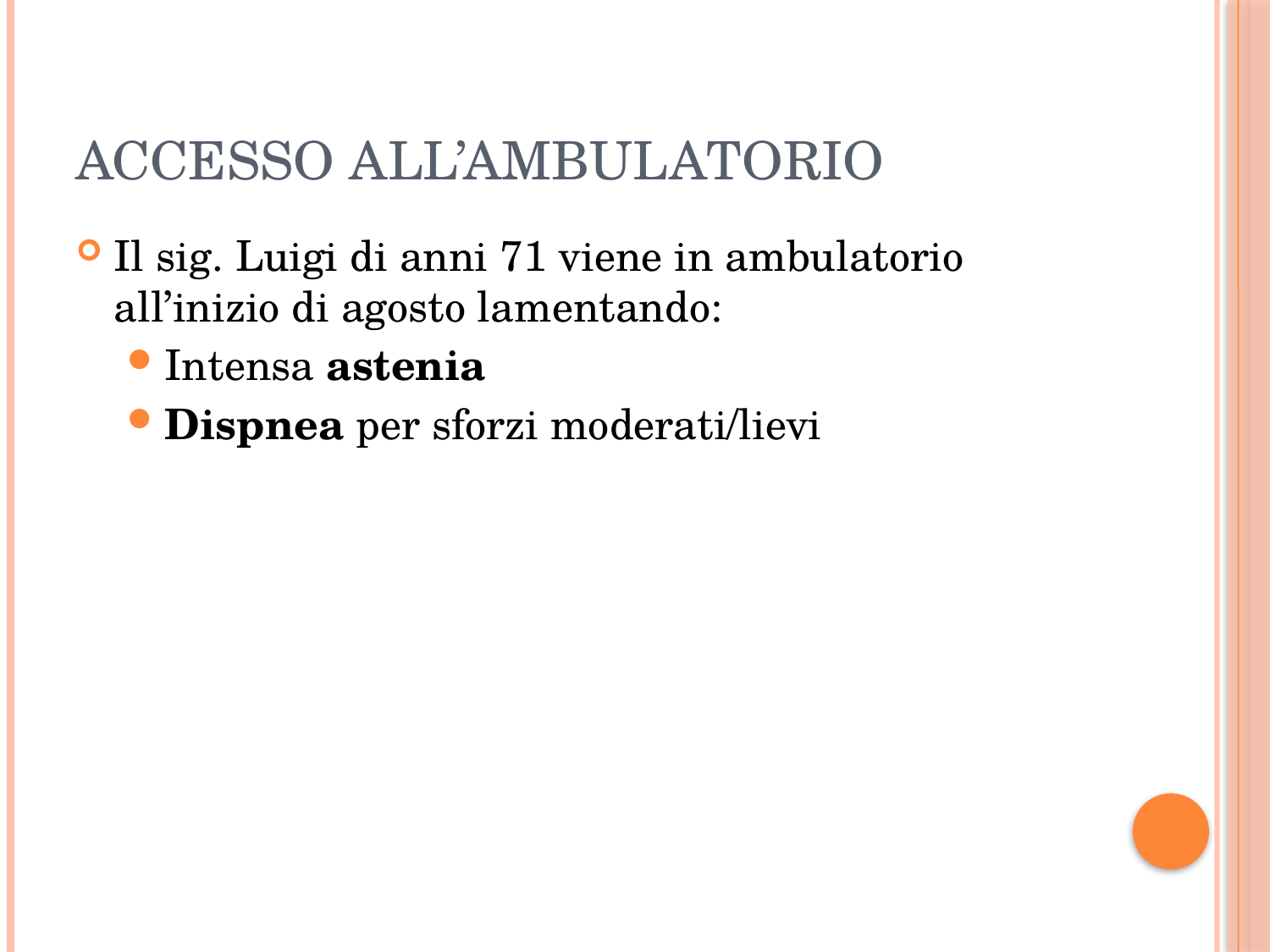

# Accesso all’ambulatorio
Il sig. Luigi di anni 71 viene in ambulatorio all’inizio di agosto lamentando:
Intensa astenia
Dispnea per sforzi moderati/lievi